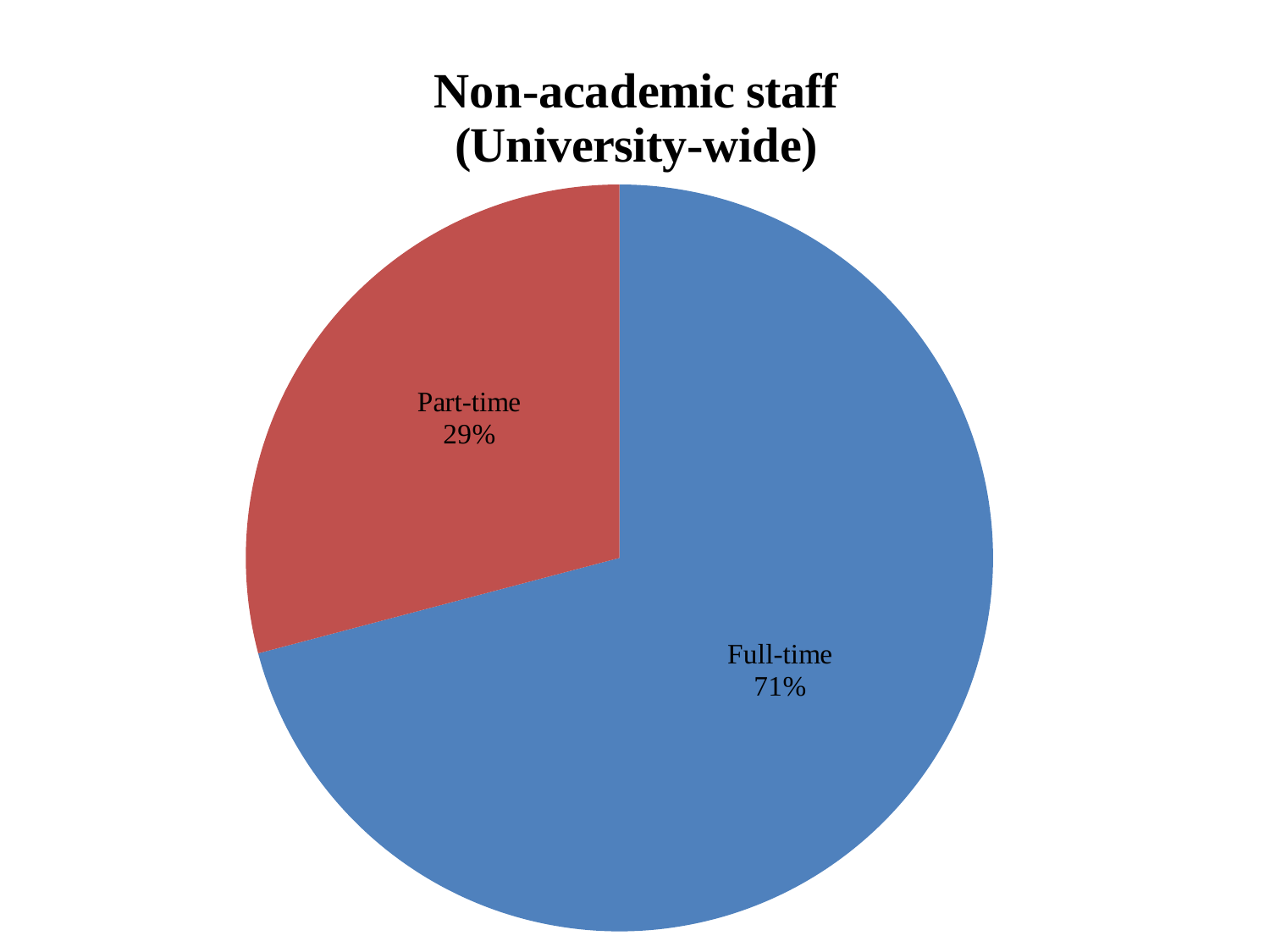

### Chart: Non-academic staff
(University-wide)

| Category |  |
|---|---|
| Full-time | 112.0 |
| Part-time | 46.0 |